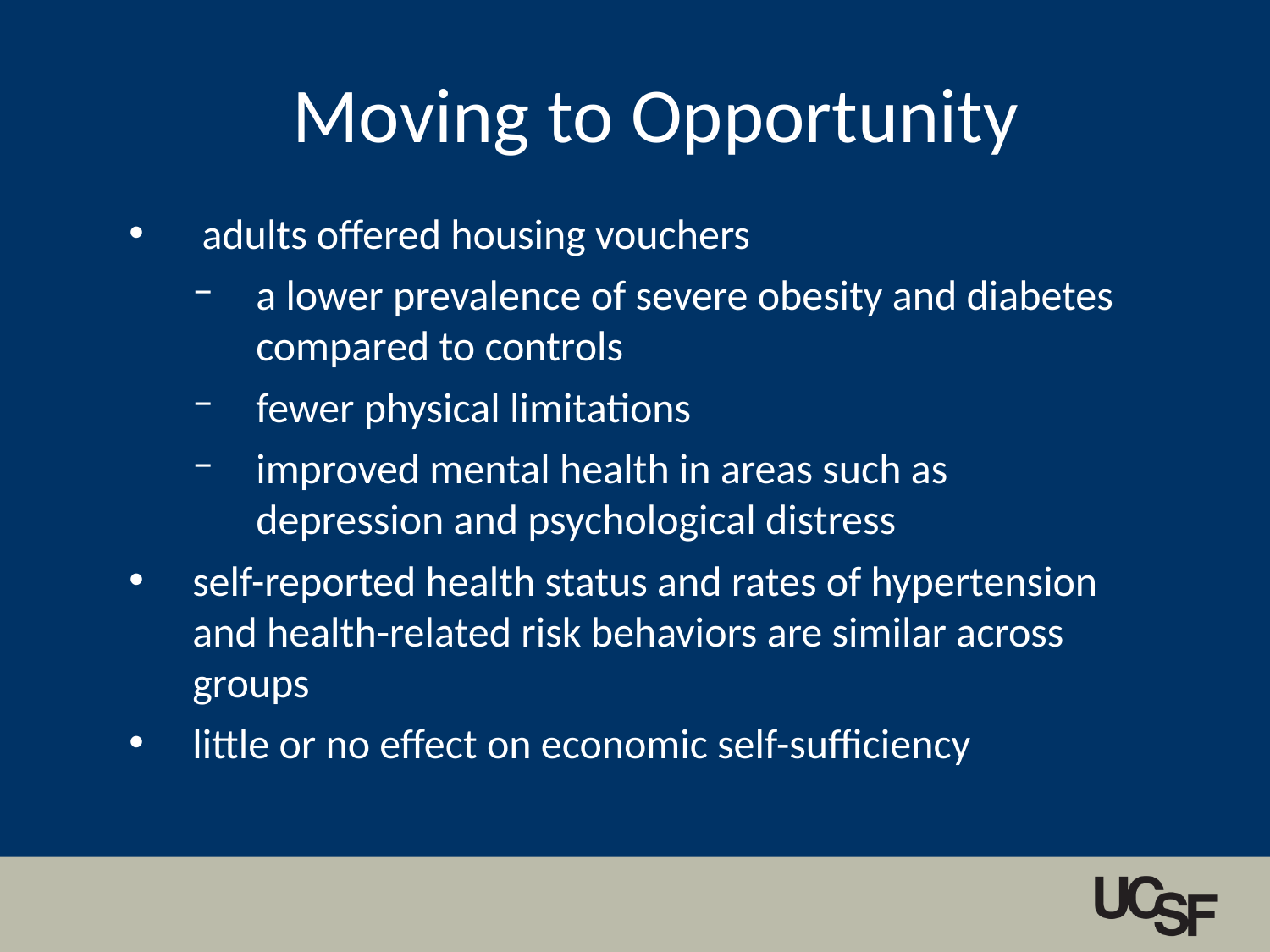

Moving to Opportunity
 adults offered housing vouchers
a lower prevalence of severe obesity and diabetes compared to controls
fewer physical limitations
improved mental health in areas such as depression and psychological distress
self-reported health status and rates of hypertension and health-related risk behaviors are similar across groups
little or no effect on economic self-sufficiency